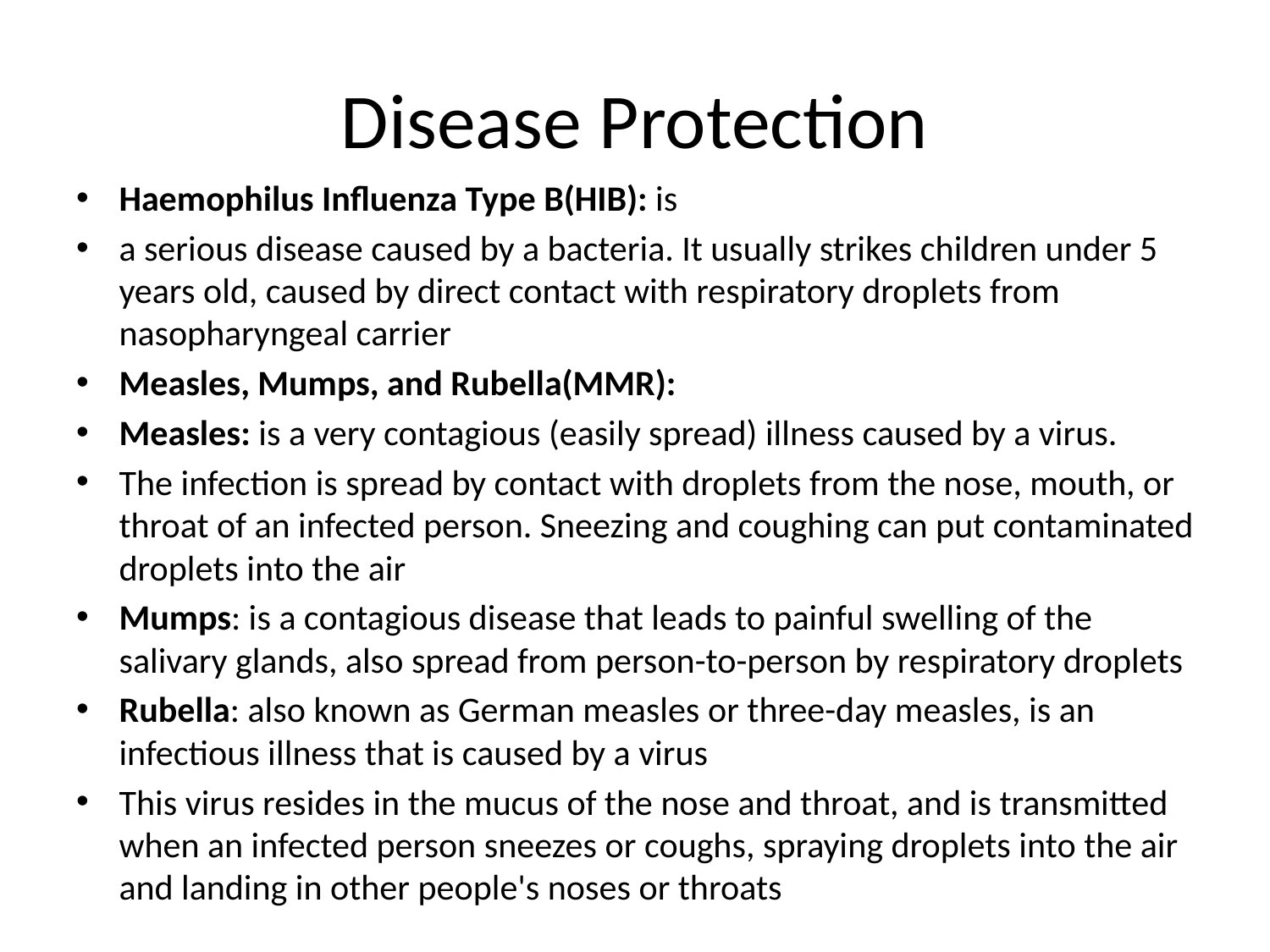

# Disease Protection
Haemophilus Influenza Type B(HIB): is
a serious disease caused by a bacteria. It usually strikes children under 5 years old, caused by direct contact with respiratory droplets from nasopharyngeal carrier
Measles, Mumps, and Rubella(MMR):
Measles: is a very contagious (easily spread) illness caused by a virus.
The infection is spread by contact with droplets from the nose, mouth, or throat of an infected person. Sneezing and coughing can put contaminated droplets into the air
Mumps: is a contagious disease that leads to painful swelling of the salivary glands, also spread from person-to-person by respiratory droplets
Rubella: also known as German measles or three-day measles, is an infectious illness that is caused by a virus
This virus resides in the mucus of the nose and throat, and is transmitted when an infected person sneezes or coughs, spraying droplets into the air and landing in other people's noses or throats